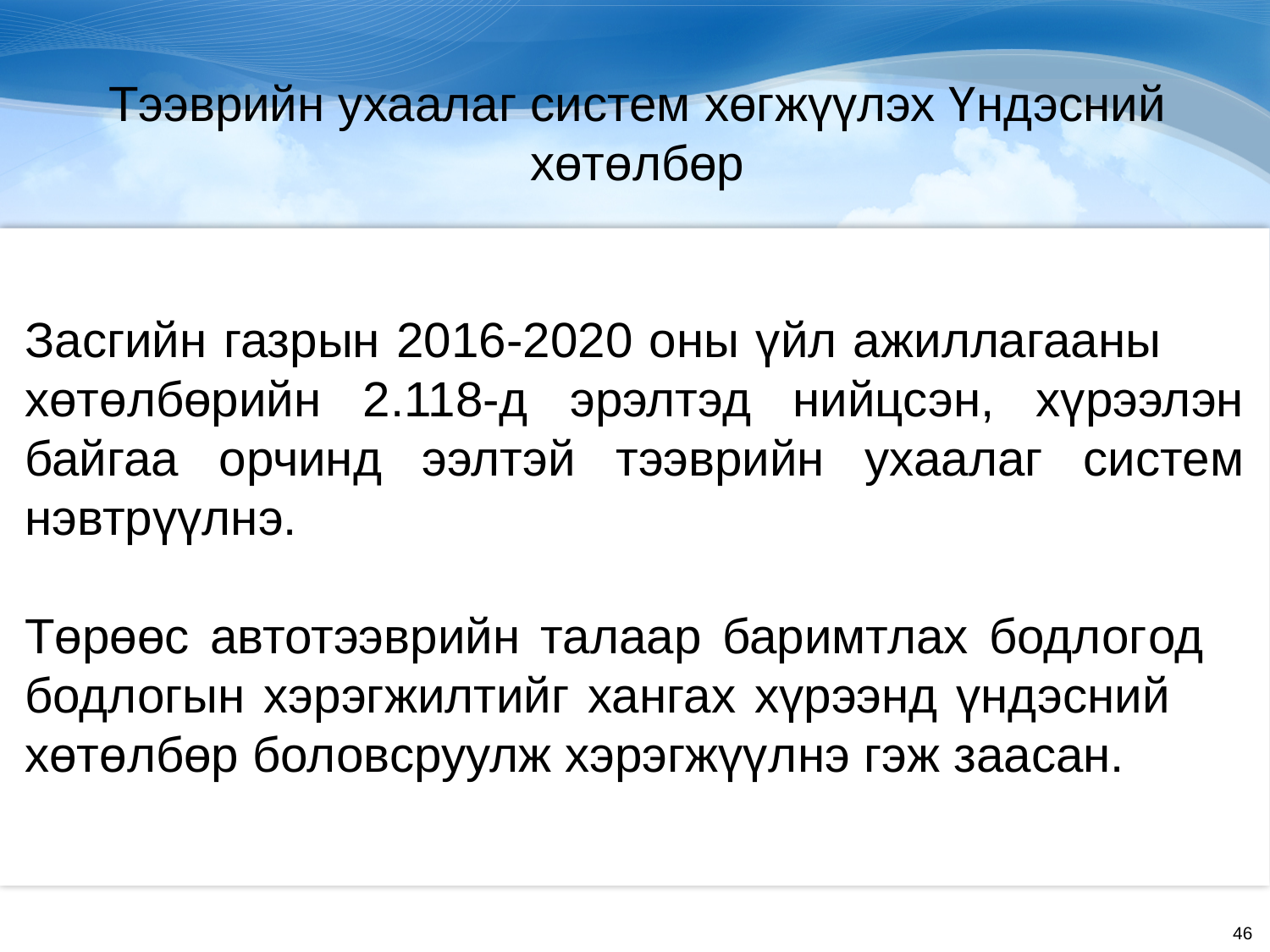

Тээврийн ухаалаг систем хөгжүүлэх Үндэсний хөтөлбөр
Засгийн газрын 2016-2020 оны үйл ажиллагааны      хөтөлбөрийн 2.118-д эрэлтэд нийцсэн, хүрээлэн байгаа орчинд ээлтэй тээврийн ухаалаг систем нэвтрүүлнэ.

Төрөөс автотээврийн талаар баримтлах бодлогод   бодлогын хэрэгжилтийг хангах хүрээнд үндэсний     хөтөлбөр боловсруулж хэрэгжүүлнэ гэж заасан.

46